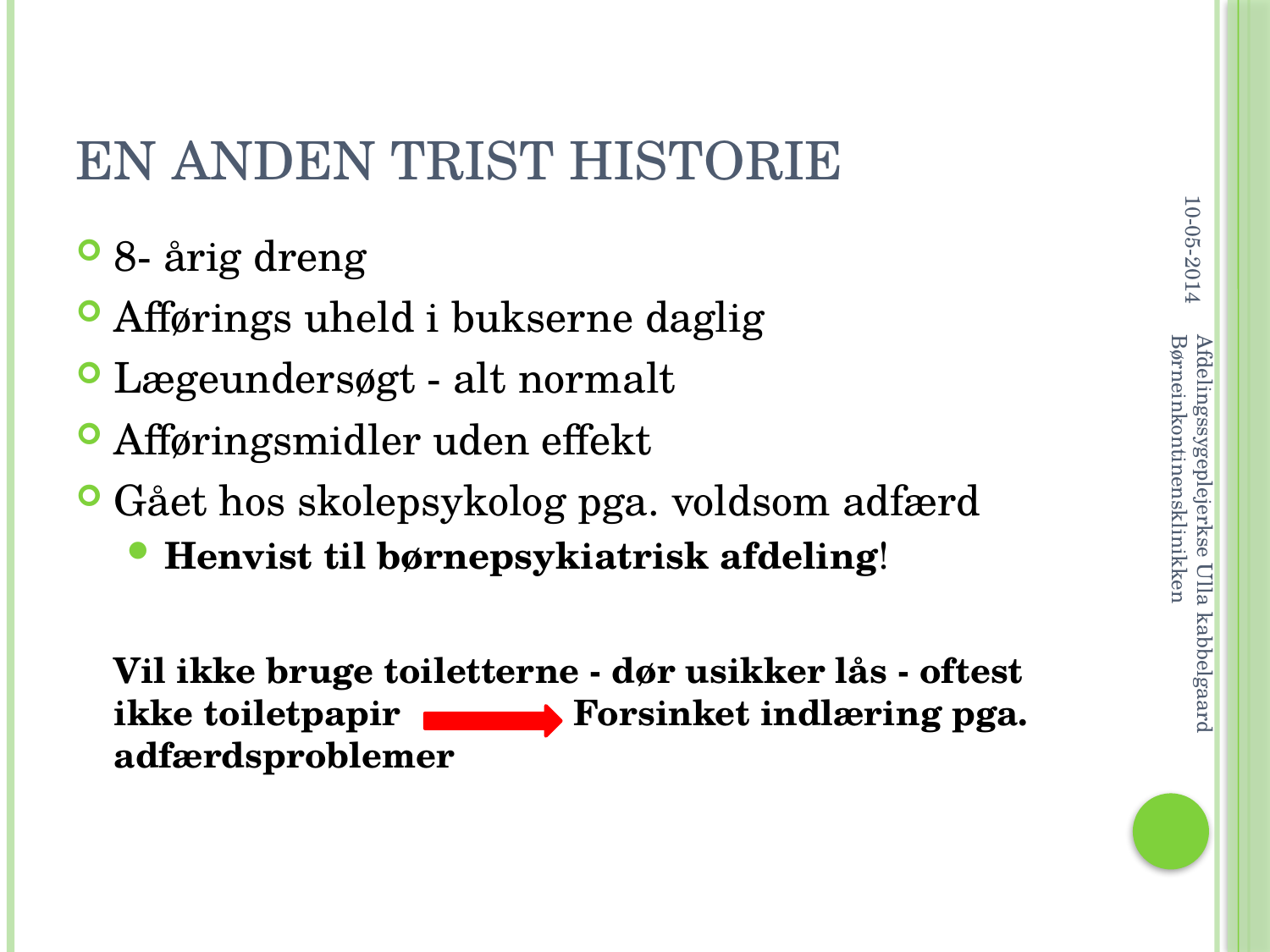

# En anden trist historie
10-05-2014
8- årig dreng
Afførings uheld i bukserne daglig
Lægeundersøgt - alt normalt
Afføringsmidler uden effekt
Gået hos skolepsykolog pga. voldsom adfærd
Henvist til børnepsykiatrisk afdeling!

	Vil ikke bruge toiletterne - dør usikker lås - oftest ikke toiletpapir                 Forsinket indlæring pga. adfærdsproblemer

Afdelingssygeplejerkse Ulla kabbelgaard Børneinkontinensklinikken